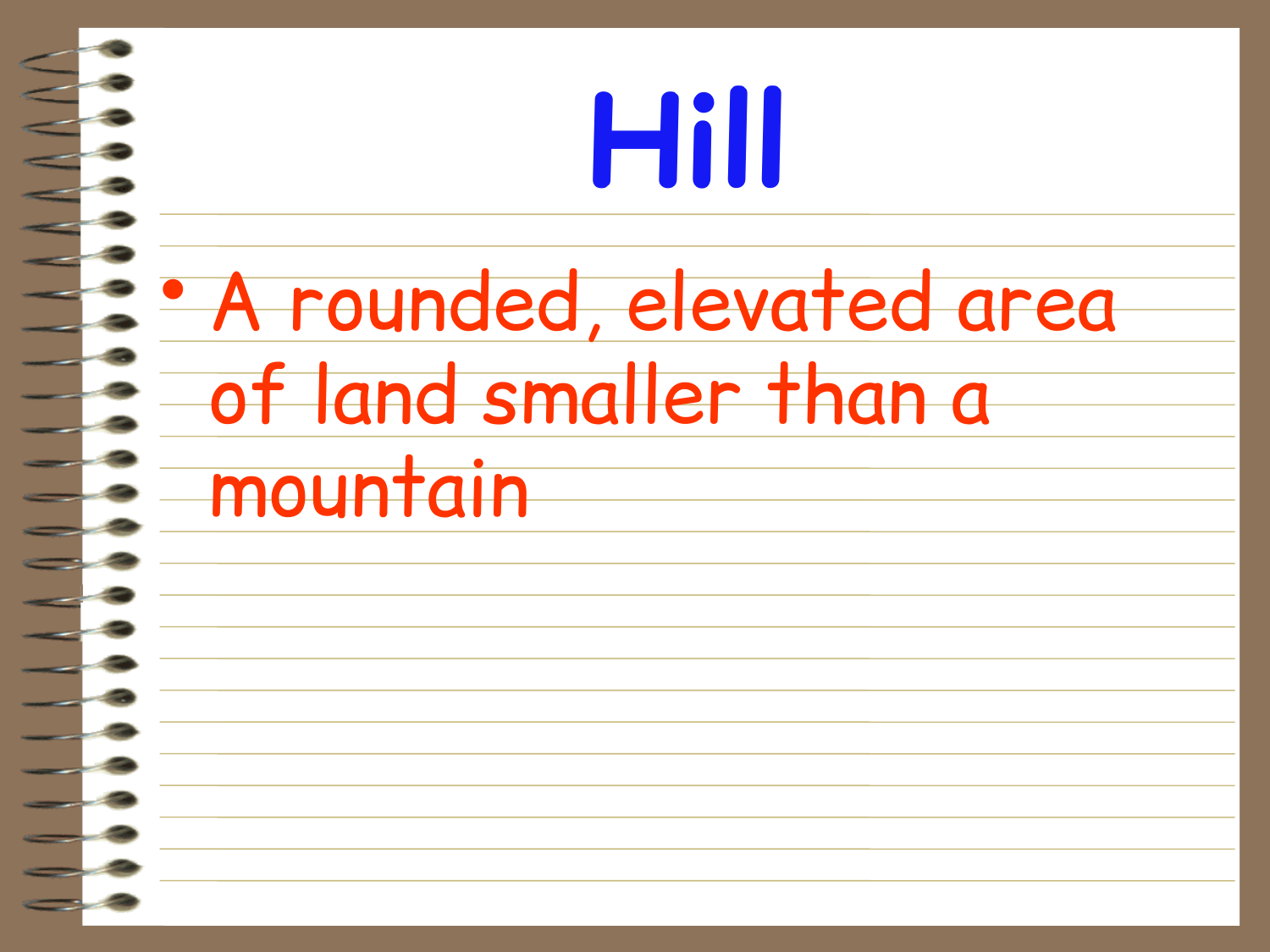

# Hill
A rounded, elevated area of land smaller than a mountain